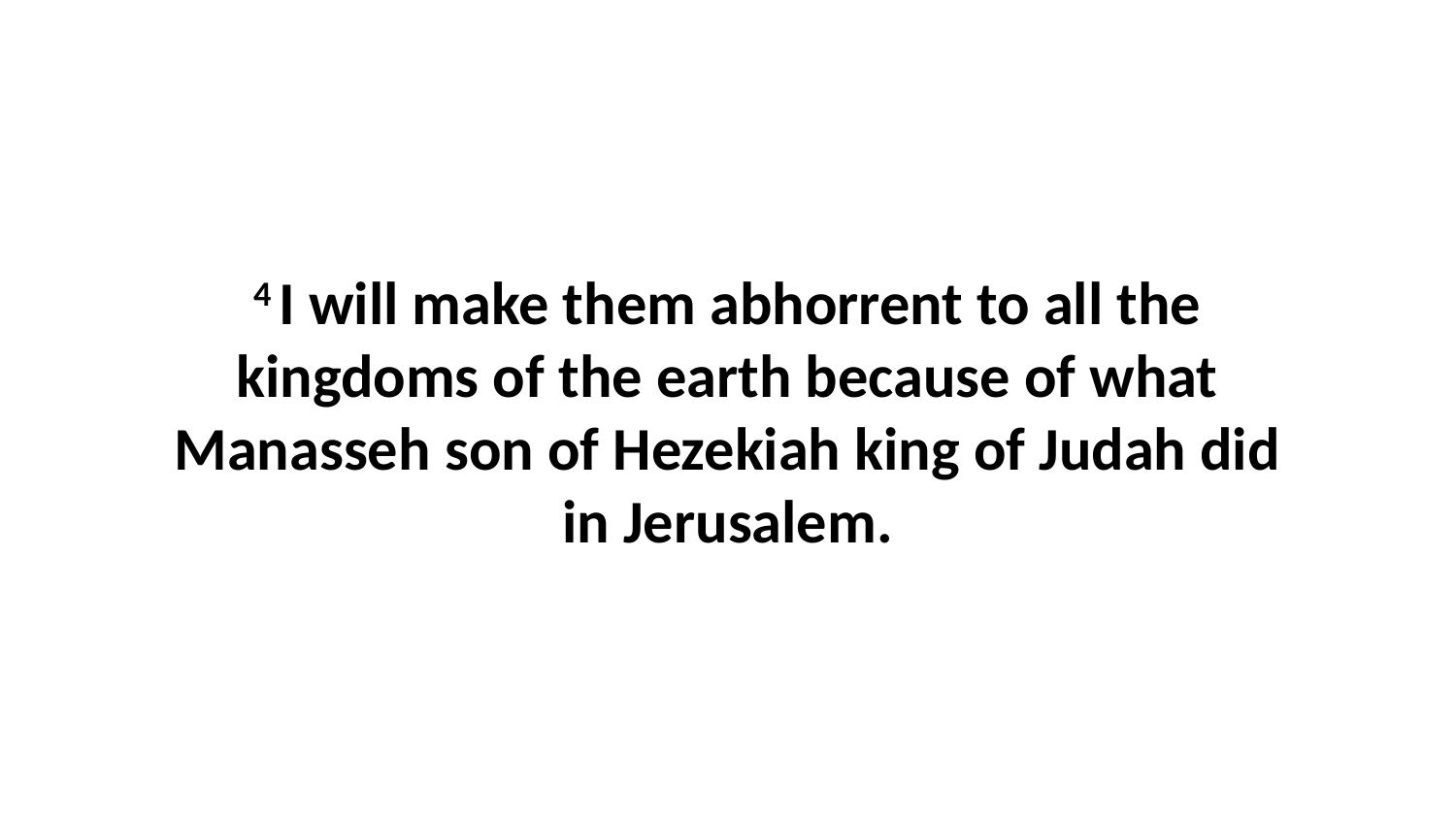

4 I will make them abhorrent to all the kingdoms of the earth because of what Manasseh son of Hezekiah king of Judah did in Jerusalem.